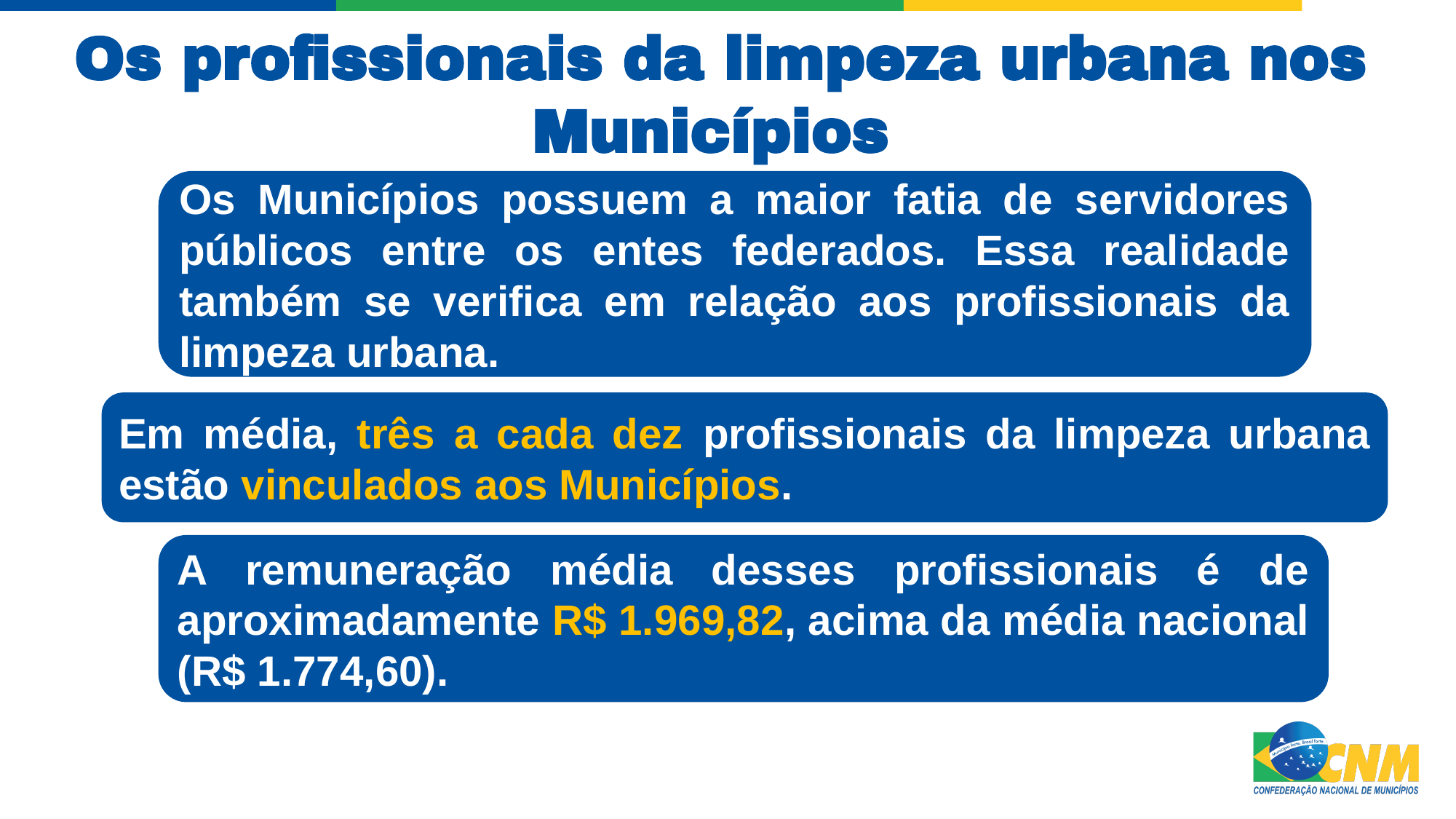

Os profissionais da limpeza urbana nos Municípios
Os Municípios possuem a maior fatia de servidores públicos entre os entes federados. Essa realidade também se verifica em relação aos profissionais da limpeza urbana.
Em média, três a cada dez profissionais da limpeza urbana estão vinculados aos Municípios.
A remuneração média desses profissionais é de aproximadamente R$ 1.969,82, acima da média nacional (R$ 1.774,60).